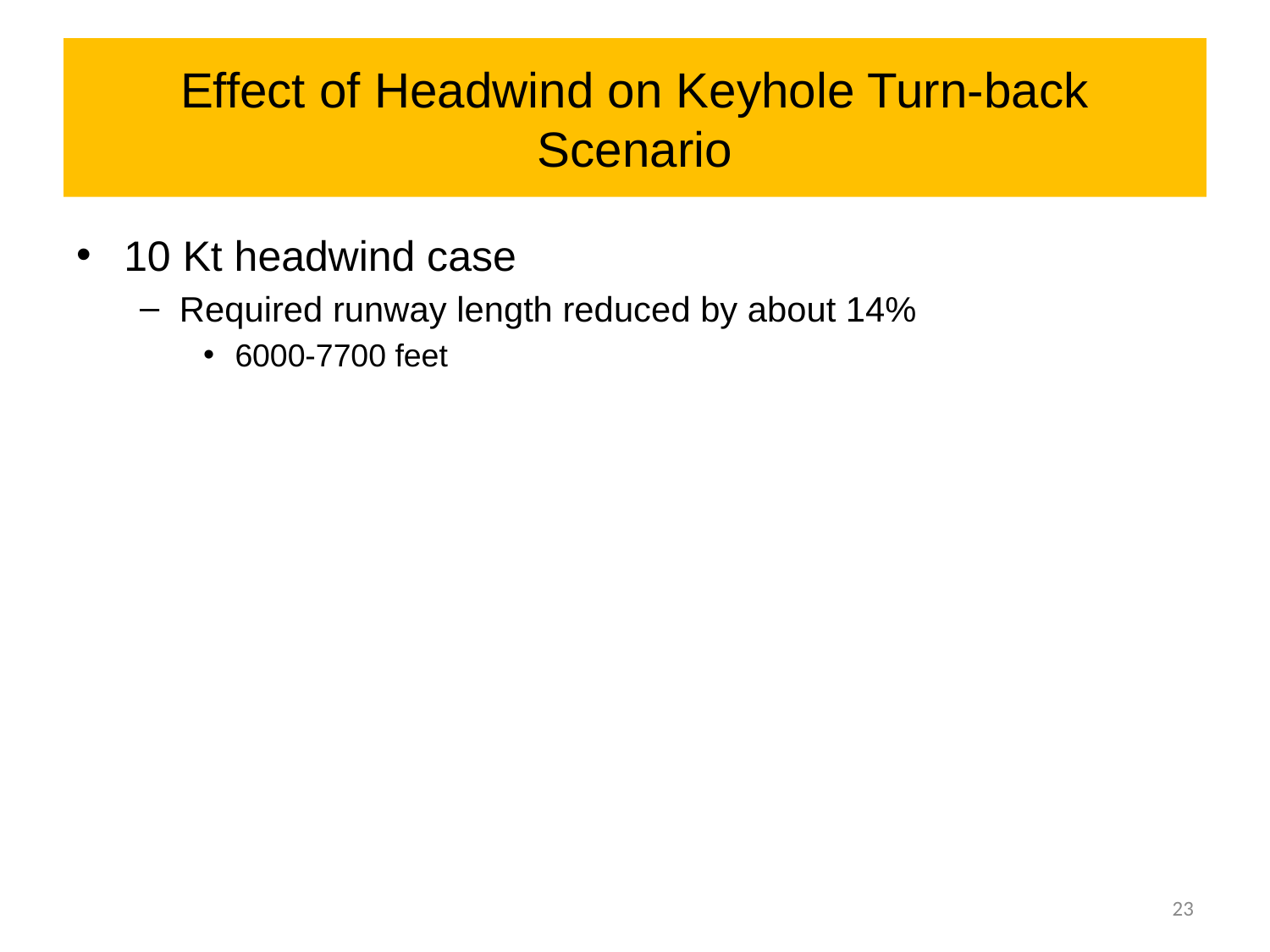

# Effect of Headwind on Keyhole Turn-back Scenario
10 Kt headwind case
Required runway length reduced by about 14%
6000-7700 feet

23